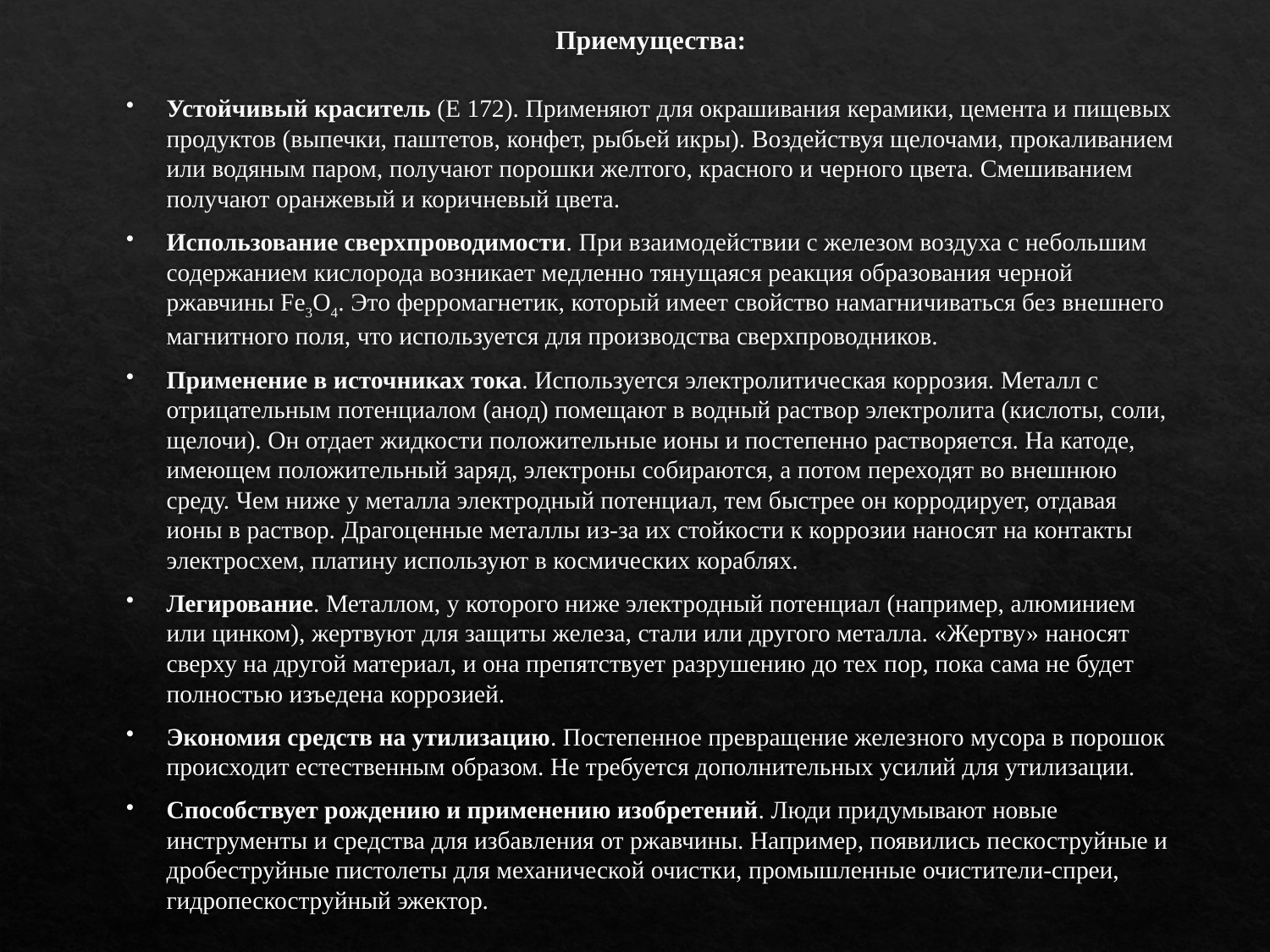

# Приемущества:
Устойчивый краситель (Е 172). Применяют для окрашивания керамики, цемента и пищевых продуктов (выпечки, паштетов, конфет, рыбьей икры). Воздействуя щелочами, прокаливанием или водяным паром, получают порошки желтого, красного и черного цвета. Смешиванием получают оранжевый и коричневый цвета.
Использование сверхпроводимости. При взаимодействии с железом воздуха с небольшим содержанием кислорода возникает медленно тянущаяся реакция образования черной ржавчины Fe3O4. Это ферромагнетик, который имеет свойство намагничиваться без внешнего магнитного поля, что используется для производства сверхпроводников.
Применение в источниках тока. Используется электролитическая коррозия. Металл с отрицательным потенциалом (анод) помещают в водный раствор электролита (кислоты, соли, щелочи). Он отдает жидкости положительные ионы и постепенно растворяется. На катоде, имеющем положительный заряд, электроны собираются, а потом переходят во внешнюю среду. Чем ниже у металла электродный потенциал, тем быстрее он корродирует, отдавая ионы в раствор. Драгоценные металлы из-за их стойкости к коррозии наносят на контакты электросхем, платину используют в космических кораблях.
Легирование. Металлом, у которого ниже электродный потенциал (например, алюминием или цинком), жертвуют для защиты железа, стали или другого металла. «Жертву» наносят сверху на другой материал, и она препятствует разрушению до тех пор, пока сама не будет полностью изъедена коррозией.
Экономия средств на утилизацию. Постепенное превращение железного мусора в порошок происходит естественным образом. Не требуется дополнительных усилий для утилизации.
Способствует рождению и применению изобретений. Люди придумывают новые инструменты и средства для избавления от ржавчины. Например, появились пескоструйные и дробеструйные пистолеты для механической очистки, промышленные очистители-спреи, гидропескоструйный эжектор.